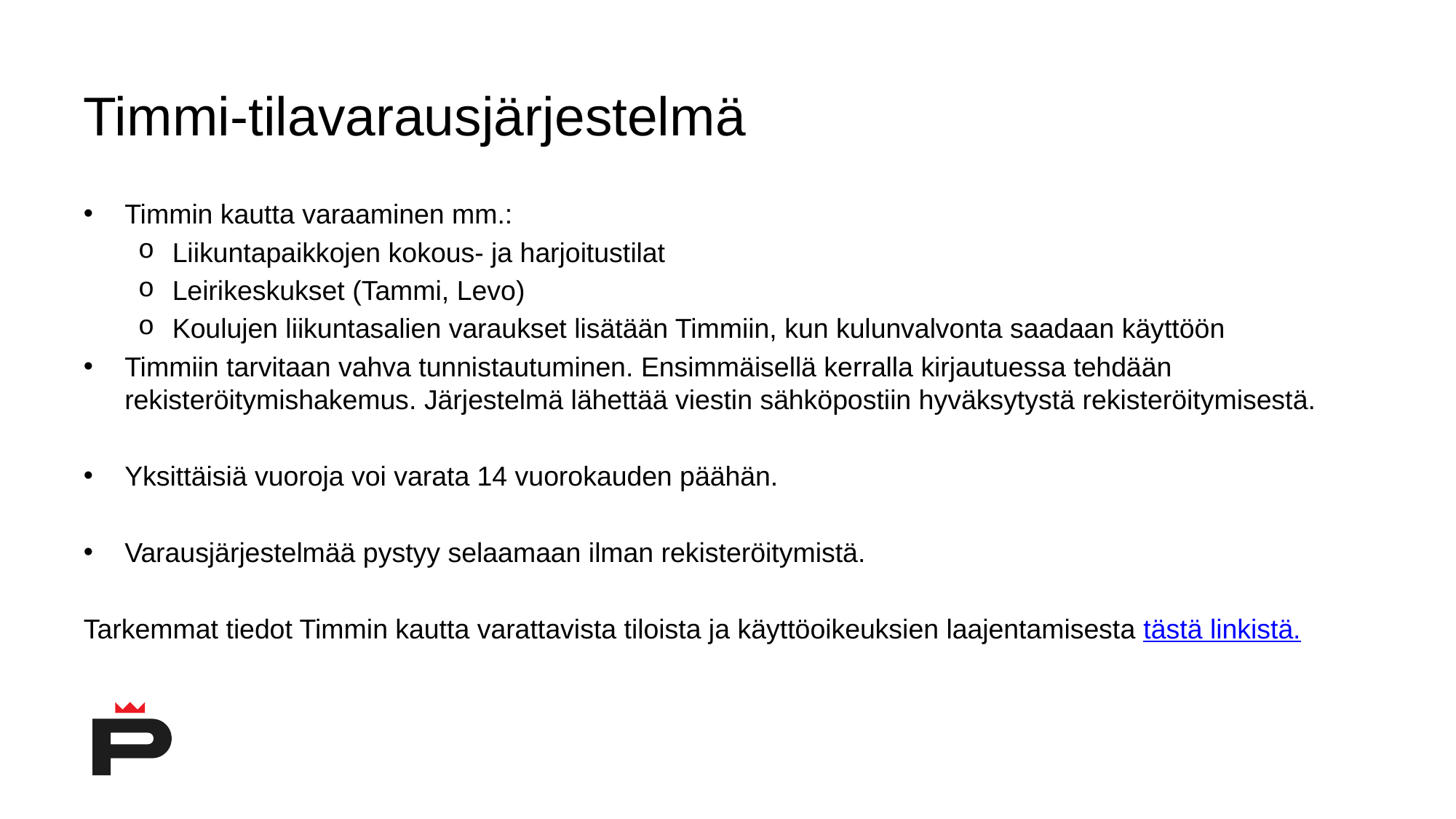

# Timmi-tilavarausjärjestelmä
Timmin kautta varaaminen mm.:
Liikuntapaikkojen kokous- ja harjoitustilat
Leirikeskukset (Tammi, Levo)
Koulujen liikuntasalien varaukset lisätään Timmiin, kun kulunvalvonta saadaan käyttöön
Timmiin tarvitaan vahva tunnistautuminen. Ensimmäisellä kerralla kirjautuessa tehdään rekisteröitymishakemus. Järjestelmä lähettää viestin sähköpostiin hyväksytystä rekisteröitymisestä.

Yksittäisiä vuoroja voi varata 14 vuorokauden päähän.

Varausjärjestelmää pystyy selaamaan ilman rekisteröitymistä.

Tarkemmat tiedot Timmin kautta varattavista tiloista ja käyttöoikeuksien laajentamisesta tästä linkistä.